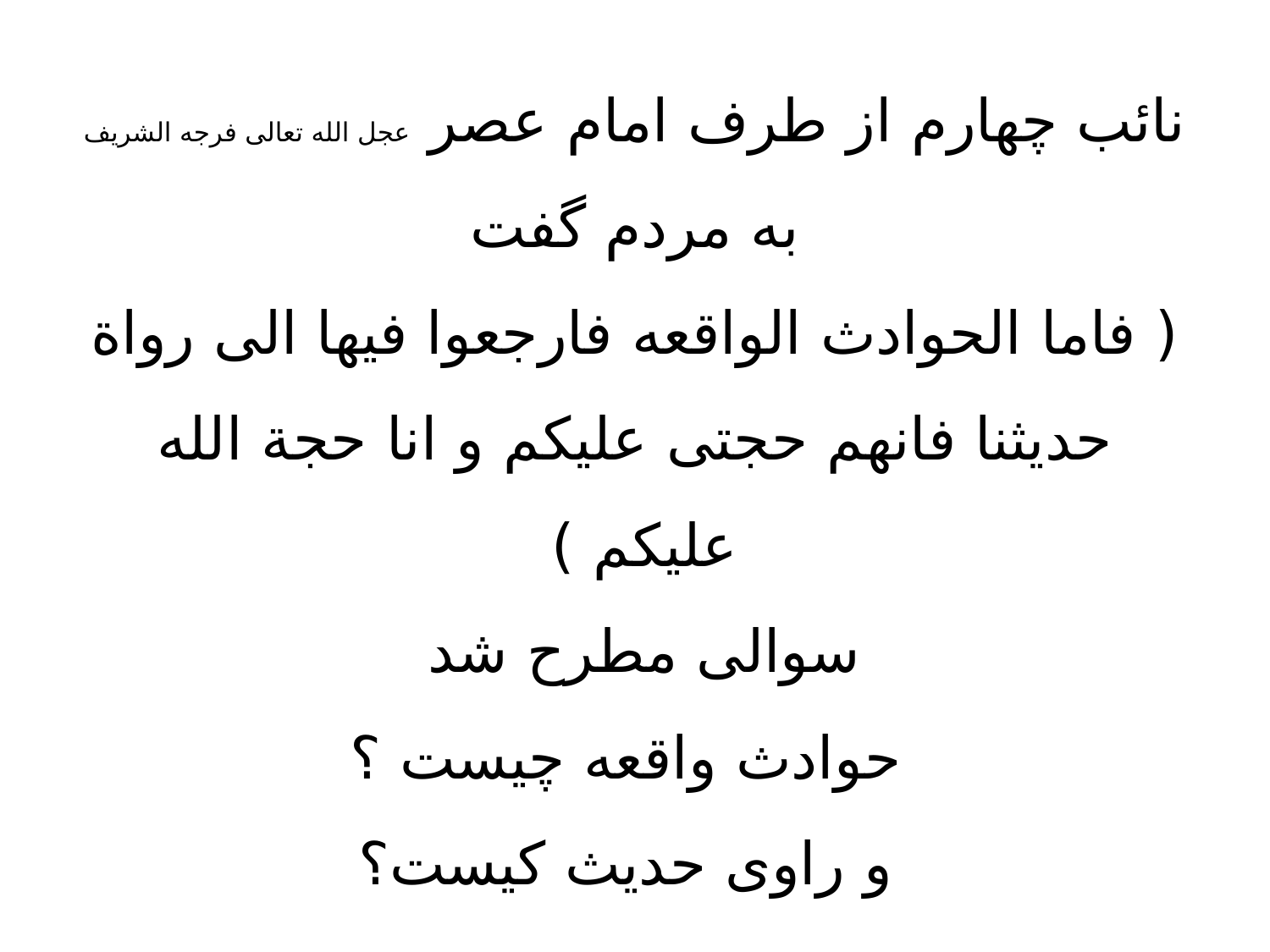

# نائب چهارم از طرف امام عصر عجل الله تعالی فرجه الشریف به مردم گفت ( فاما الحوادث الواقعه فارجعوا فیها الی رواة حدیثنا فانهم حجتی علیکم و انا حجة الله علیکم ) سوالی مطرح شد حوادث واقعه چیست ؟ و راوی حدیث کیست؟